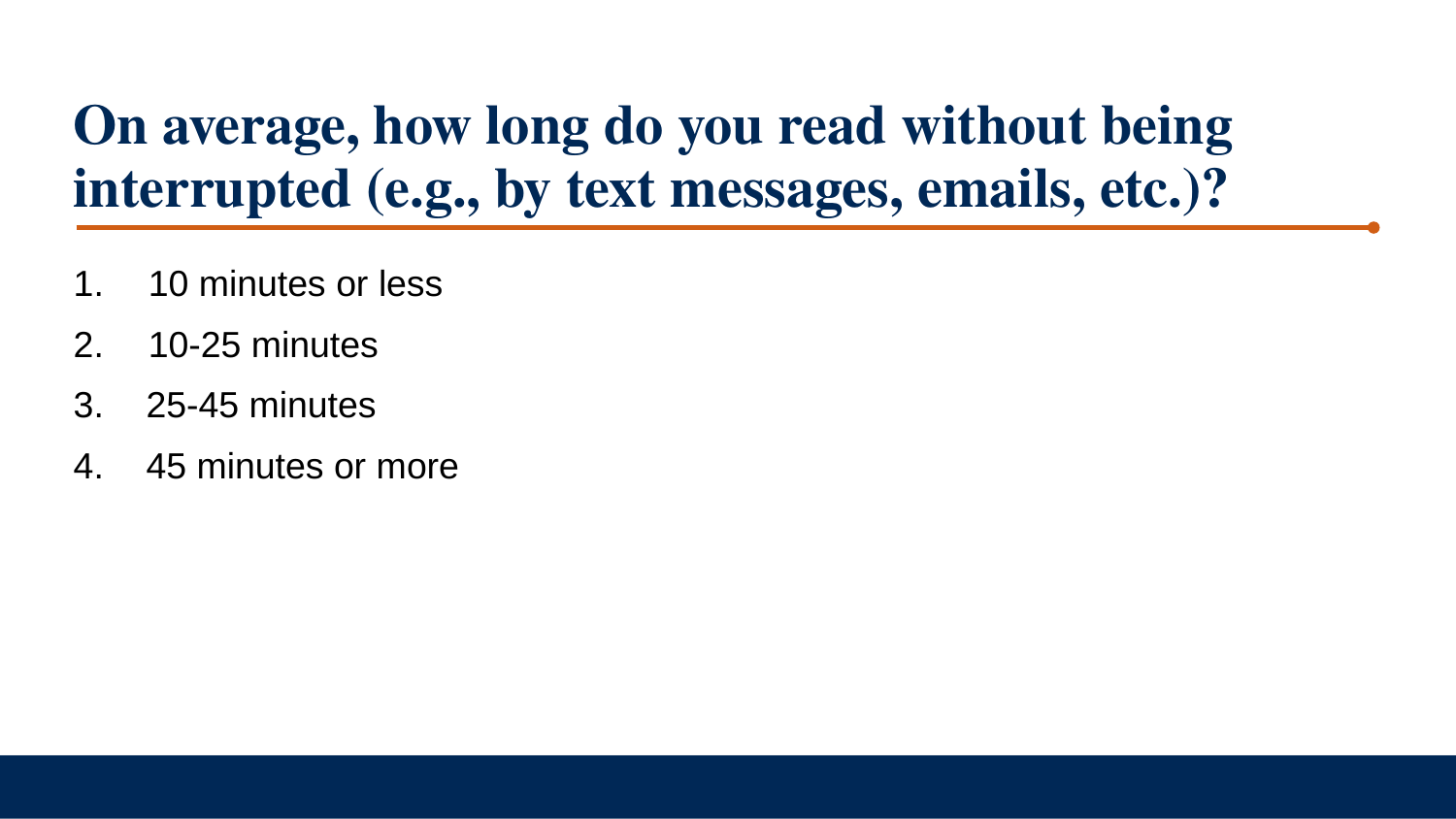

On average, how long do you read without being interrupted (e.g., by text messages, emails, etc.)?
  10 minutes or less
  10-25 minutes
25-45 minutes
45 minutes or more